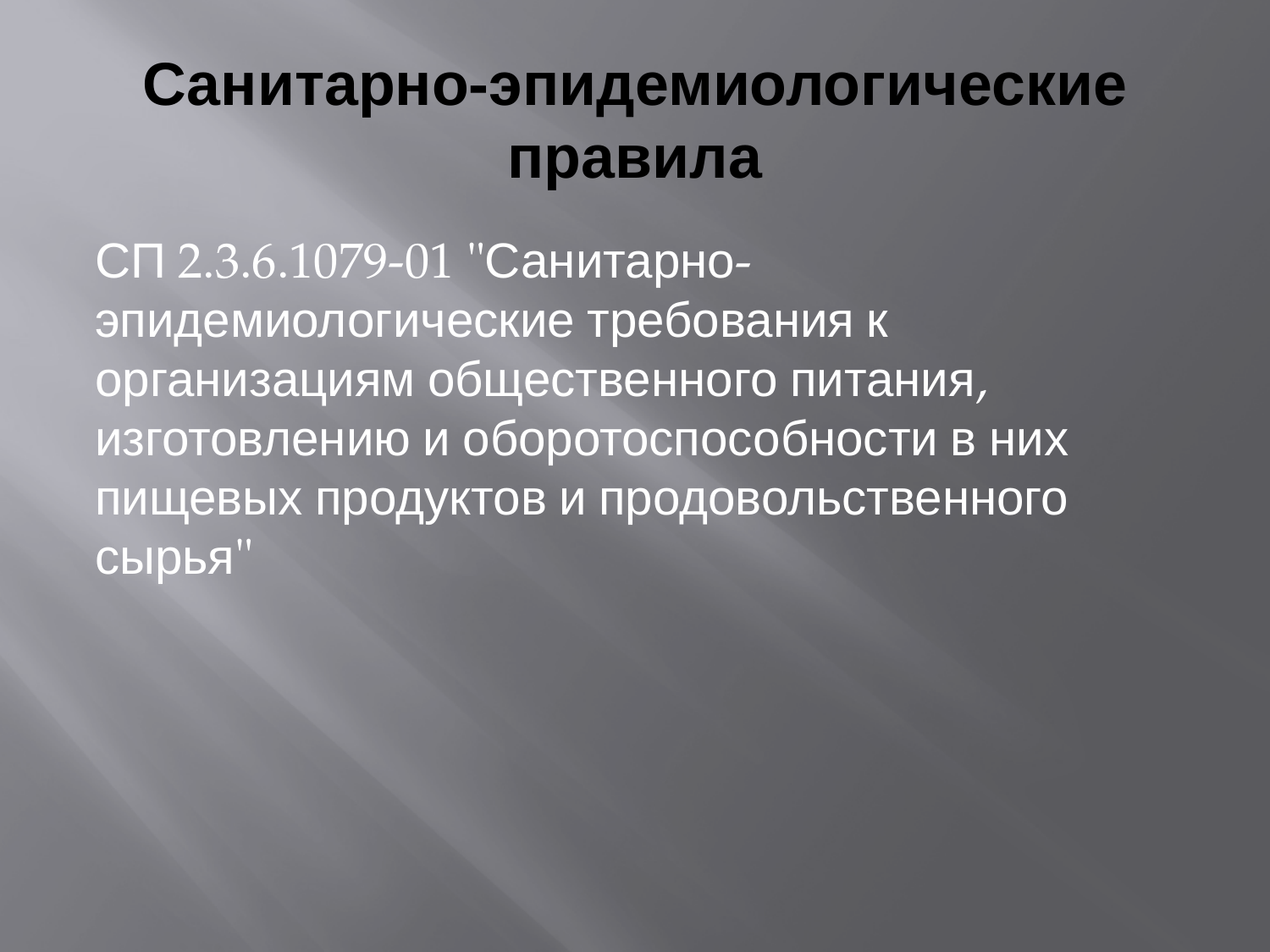

# Санитарно-эпидемиологические правила
СП 2.3.6.1079-01 "Санитарно-эпидемиологические требования к организациям общественного питания, изготовлению и оборотоспособности в них пищевых продуктов и продовольственного сырья"